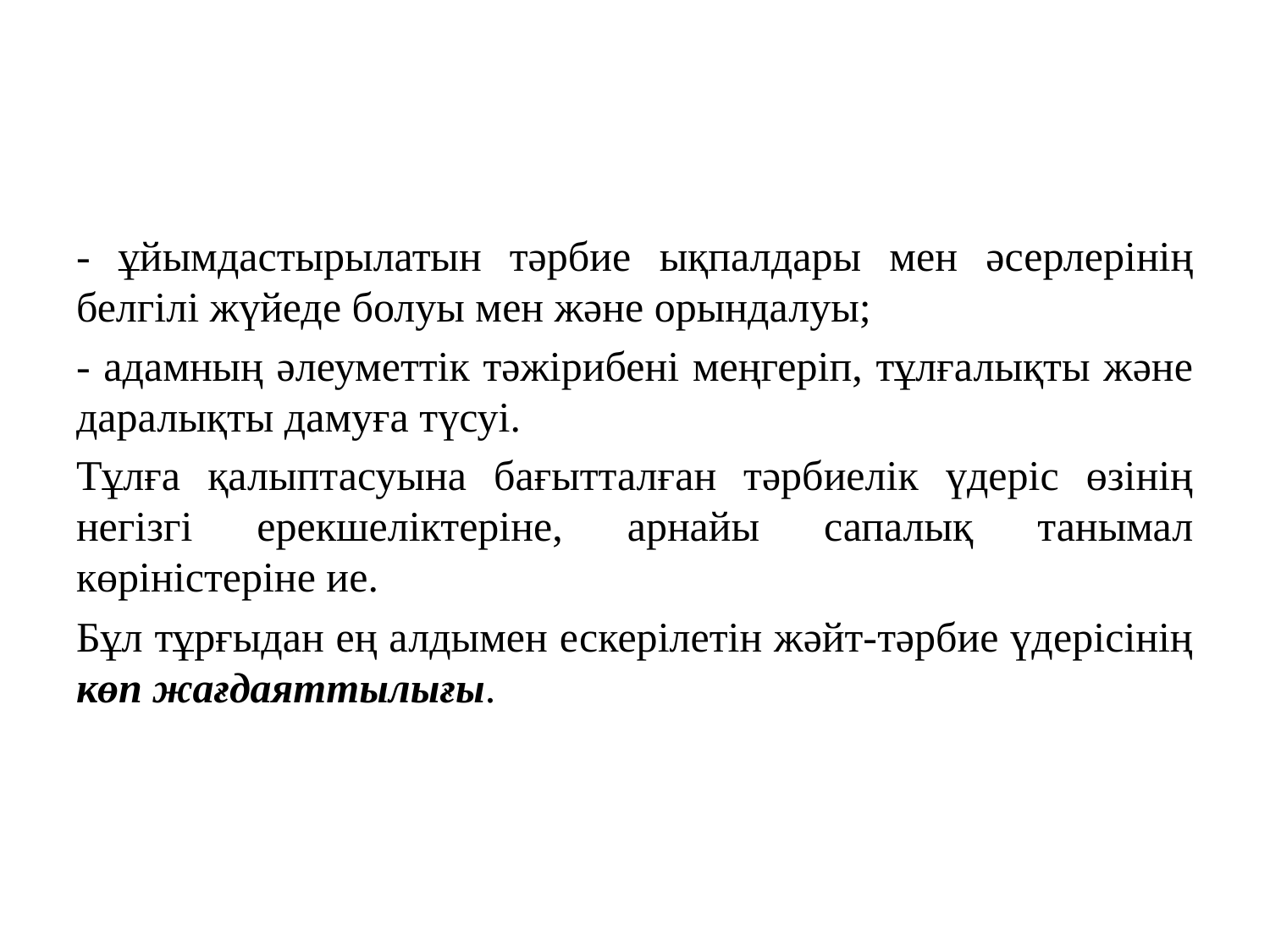

#
- ұйымдастырылатын тәрбие ықпалдары мен әсерлерінің белгілі жүйеде болуы мен және орындалуы;
- адамның әлеуметтік тәжірибені меңгеріп, тұлғалықты және даралықты дамуға түсуі.
Тұлға қалыптасуына бағытталған тәрбиелік үдеріс өзінің негізгі ерекшеліктеріне, арнайы сапалық танымал көріністеріне ие.
Бұл тұрғыдан ең алдымен ескерілетін жәйт-тәрбие үдерісінің көп жағдаяттылығы.